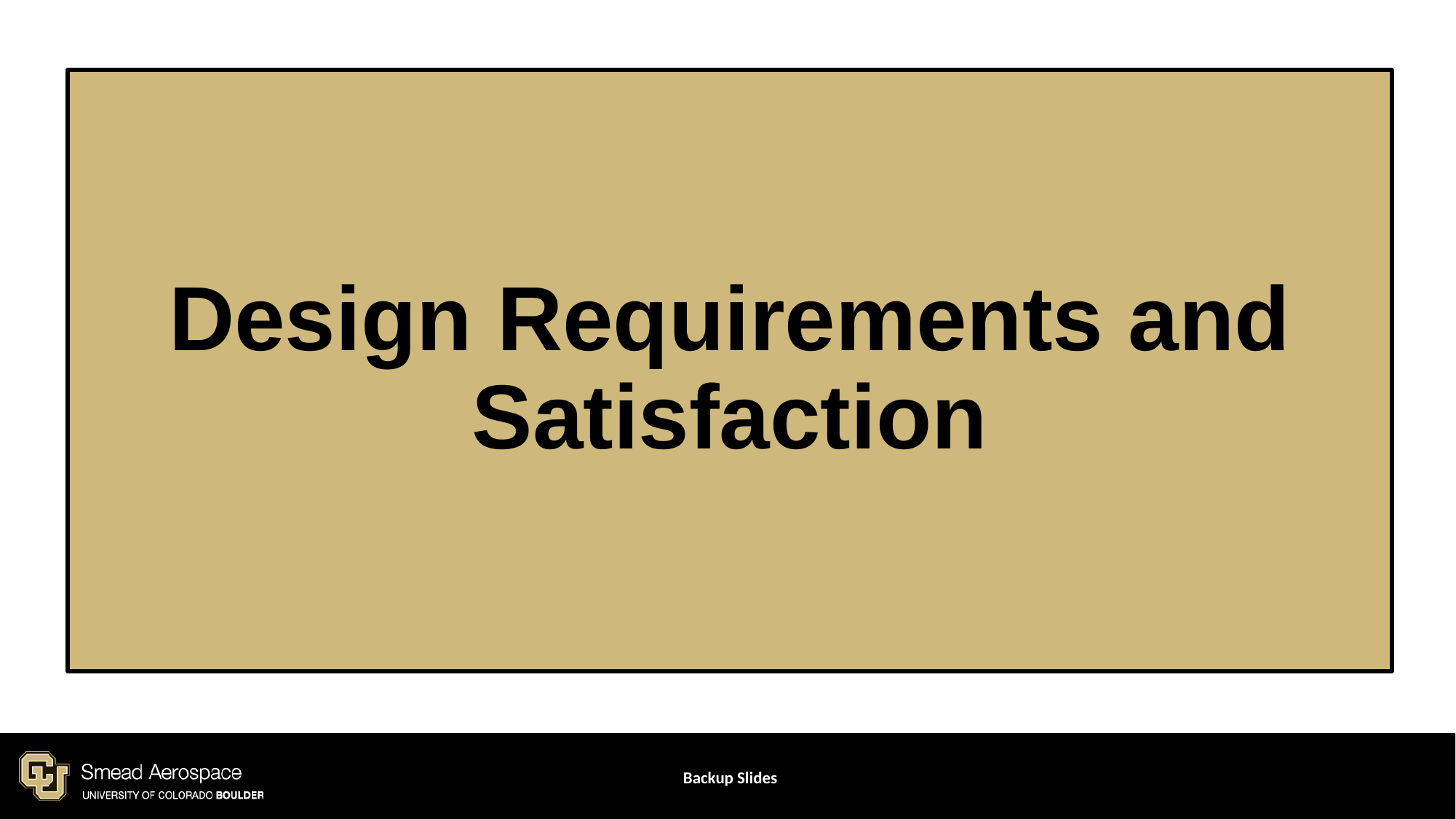

# Design Requirements and Satisfaction
Backup Slides